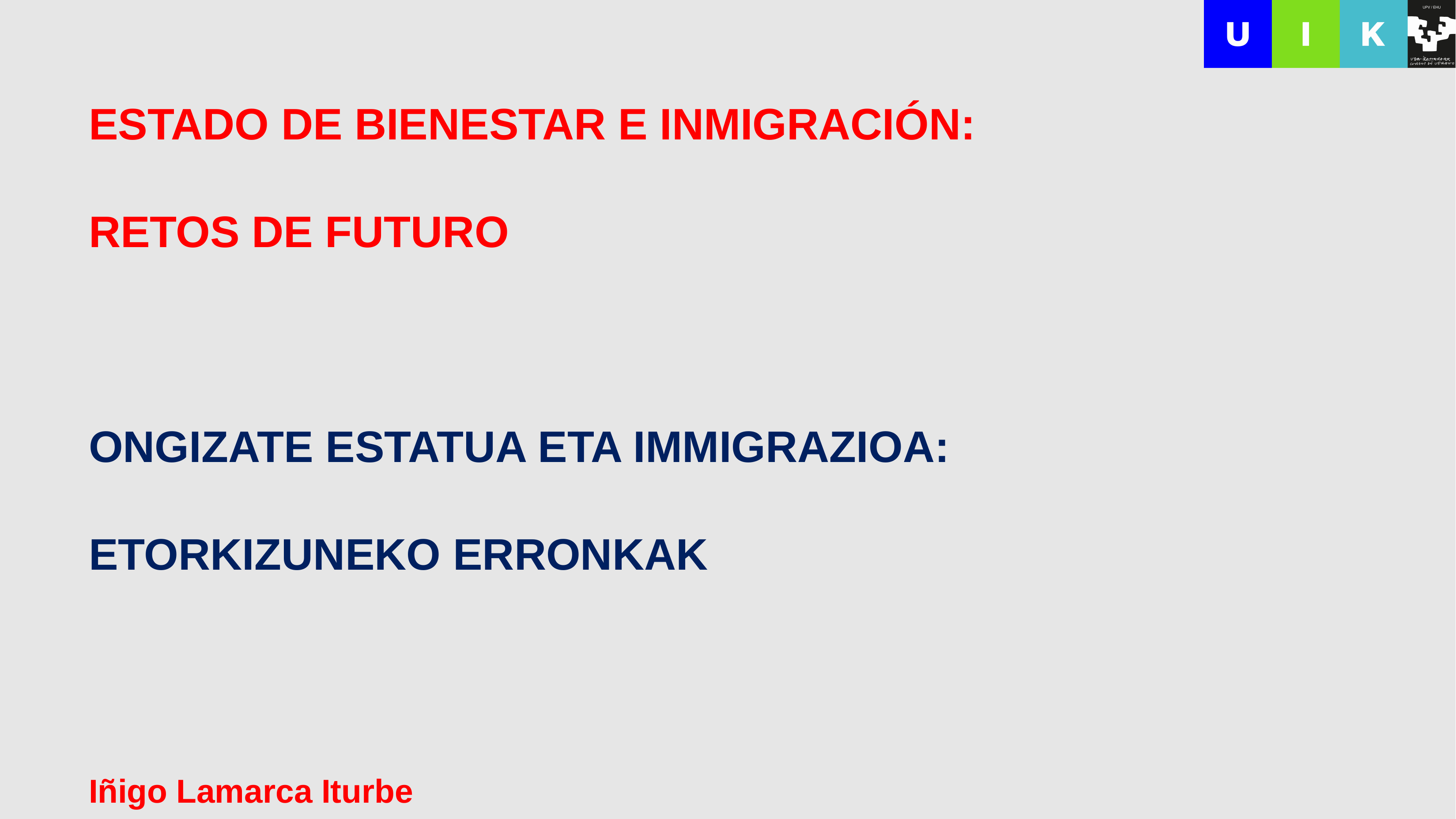

ESTADO DE BIENESTAR E INMIGRACIÓN:

RETOS DE FUTURO

ONGIZATE ESTATUA ETA IMMIGRAZIOA:

ETORKIZUNEKO ERRONKAK

Iñigo Lamarca Iturbe